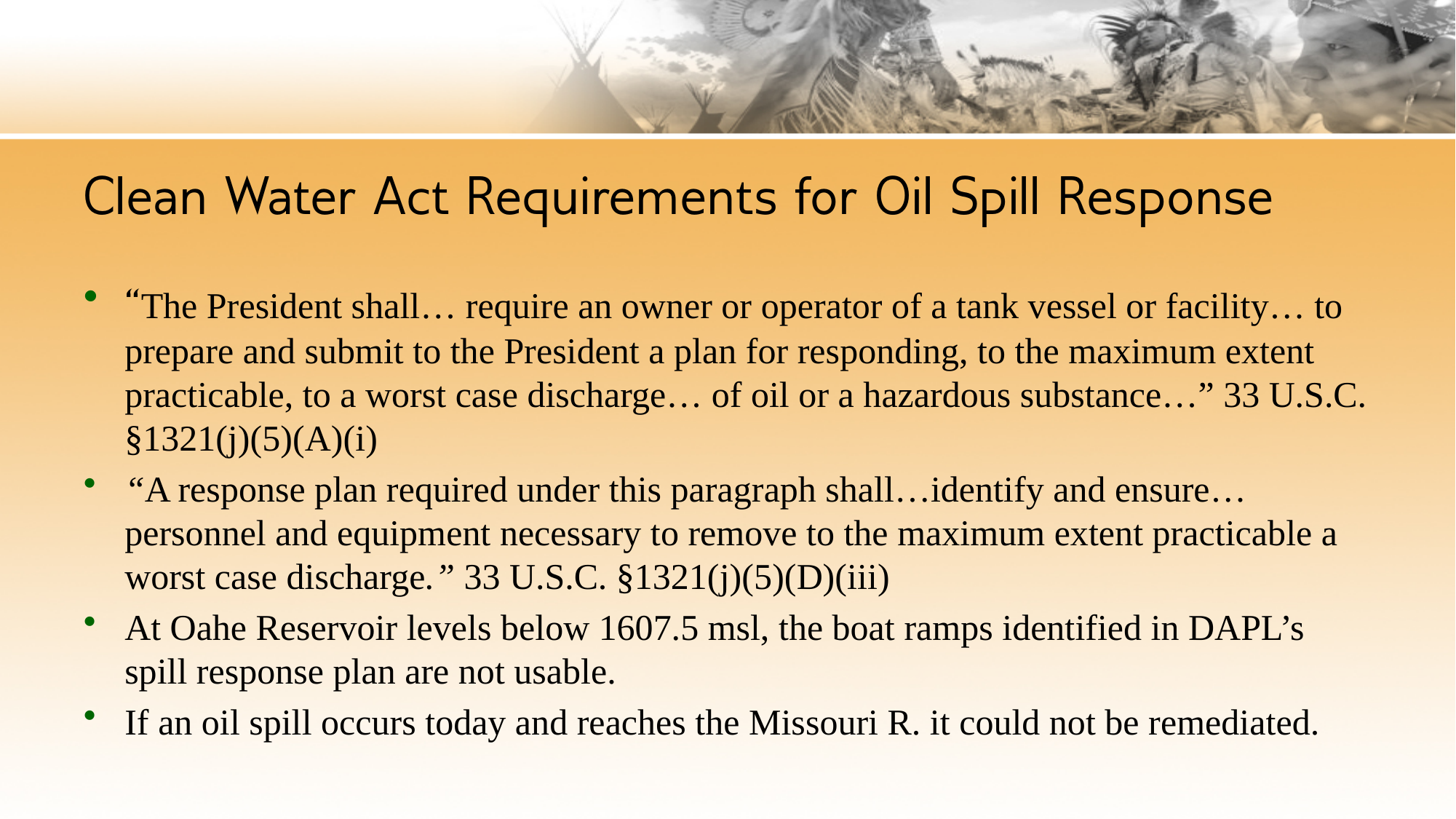

# Clean Water Act Requirements for Oil Spill Response
“The President shall… require an owner or operator of a tank vessel or facility… to prepare and submit to the President a plan for responding, to the maximum extent practicable, to a worst case discharge… of oil or a hazardous substance…” 33 U.S.C. §1321(j)(5)(A)(i)
“A response plan required under this paragraph shall…identify and ensure… personnel and equipment necessary to remove to the maximum extent practicable a worst case discharge.” 33 U.S.C. §1321(j)(5)(D)(iii)
At Oahe Reservoir levels below 1607.5 msl, the boat ramps identified in DAPL’s spill response plan are not usable.
If an oil spill occurs today and reaches the Missouri R. it could not be remediated.